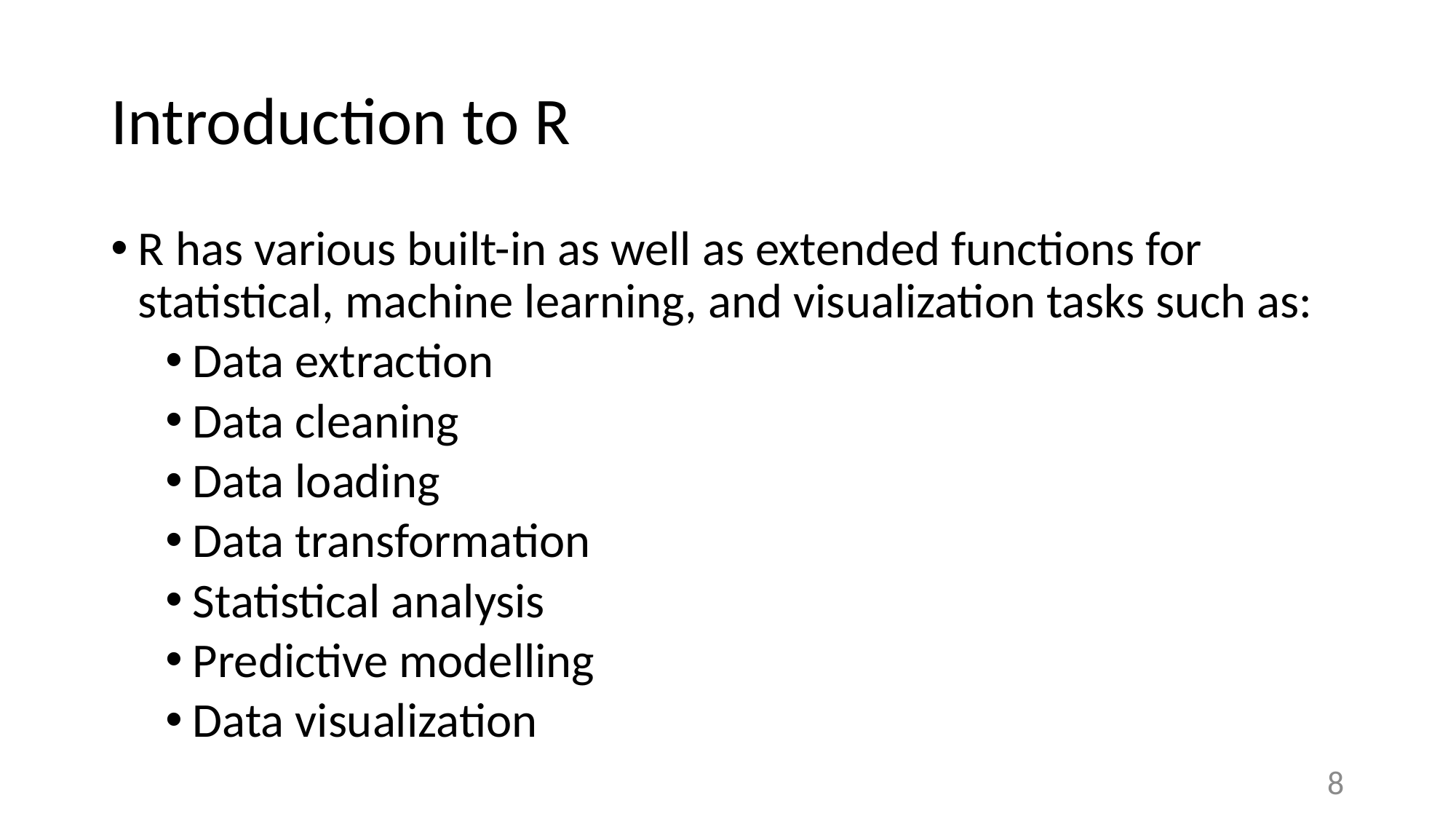

# Introduction to R
R has various built-in as well as extended functions for statistical, machine learning, and visualization tasks such as:
Data extraction
Data cleaning
Data loading
Data transformation
Statistical analysis
Predictive modelling
Data visualization
8